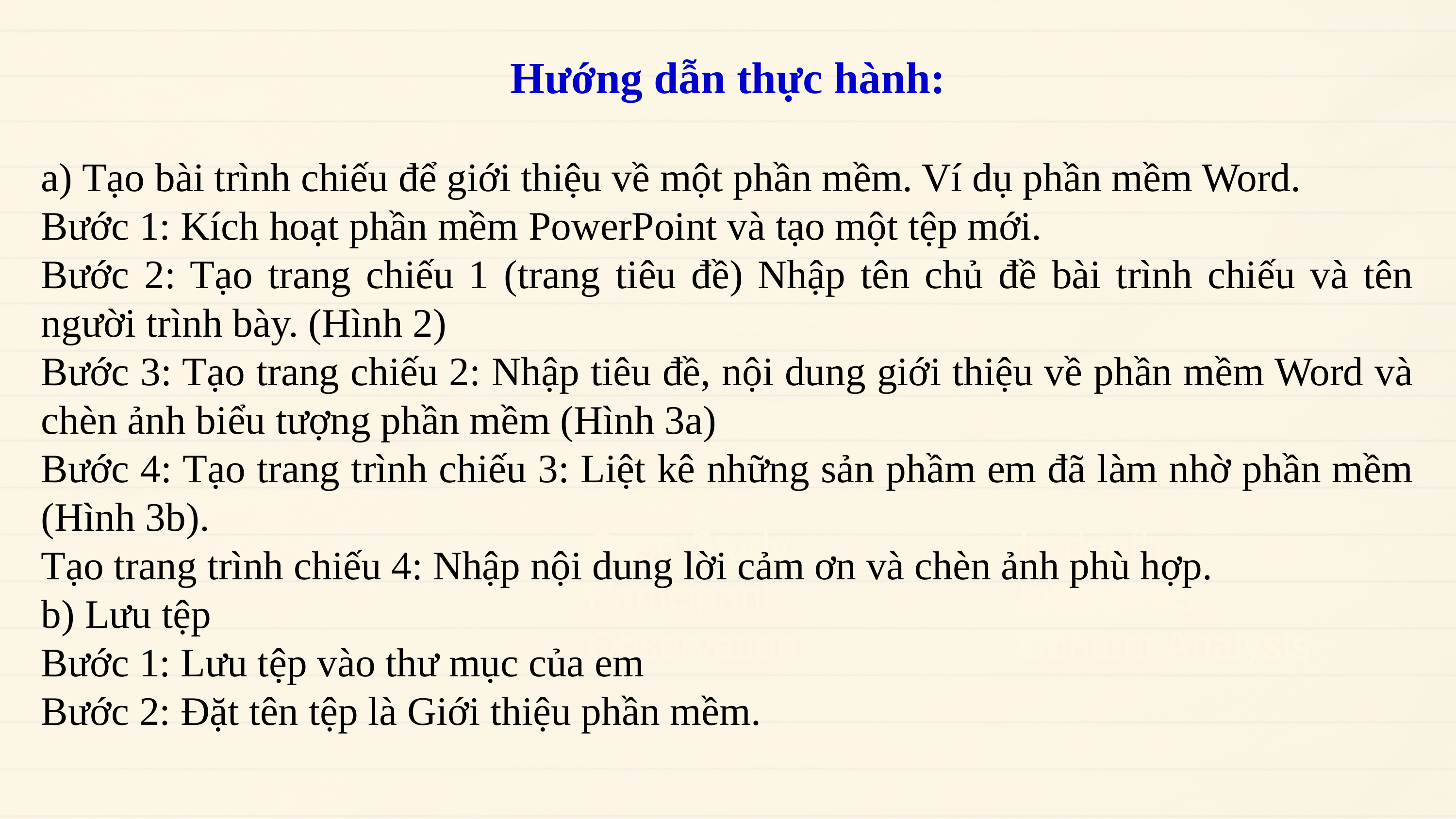

Hướng dẫn thực hành:

Tạo bài trình chiếu để giới thiệu về một phần mềm. Ví dụ phần mềm Word.
Bước 1: Kích hoạt phần mềm PowerPoint và tạo một tệp mới.
Bước 2: Tạo trang chiếu 1 (trang tiêu đề) Nhập tên chủ đề bài trình chiếu và tên người trình bày. (Hình 2)
Bước 3: Tạo trang chiếu 2: Nhập tiêu đề, nội dung giới thiệu về phần mềm Word và chèn ảnh biểu tượng phần mềm (Hình 3a)
Bước 4: Tạo trang trình chiếu 3: Liệt kê những sản phầm em đã làm nhờ phần mềm (Hình 3b).
Tạo trang trình chiếu 4: Nhập nội dung lời cảm ơn và chèn ảnh phù hợp.
b) Lưu tệp
Bước 1: Lưu tệp vào thư mục của em
Bước 2: Đặt tên tệp là Giới thiệu phần mềm.
Case Study
Participant Observation
In-depth Interviews
Content Analysis